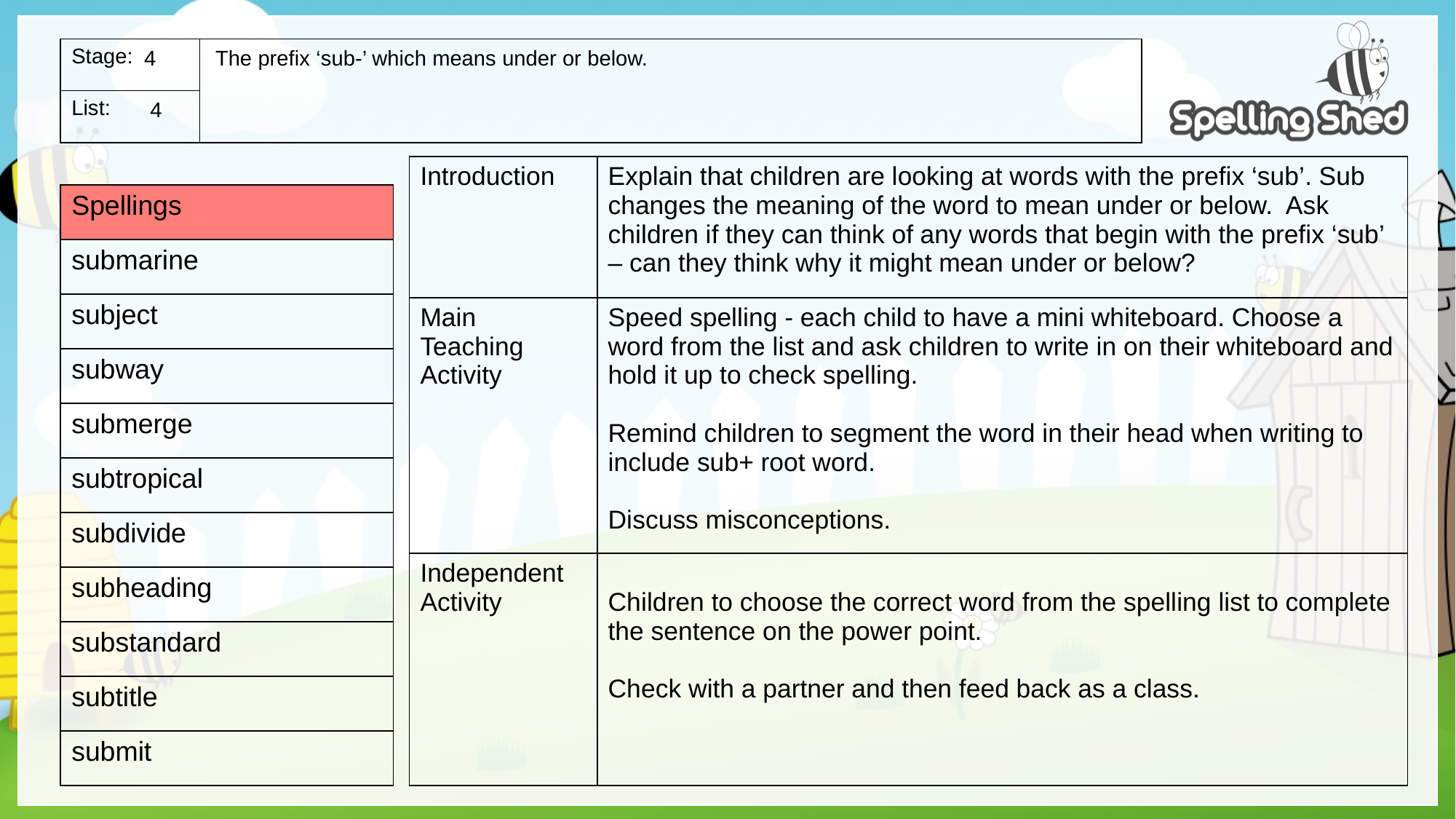

The prefix ‘sub-’ which means under or below.
4
 4
| Introduction | Explain that children are looking at words with the prefix ‘sub’. Sub changes the meaning of the word to mean under or below. Ask children if they can think of any words that begin with the prefix ‘sub’ – can they think why it might mean under or below? |
| --- | --- |
| Main Teaching Activity | Speed spelling - each child to have a mini whiteboard. Choose a word from the list and ask children to write in on their whiteboard and hold it up to check spelling. Remind children to segment the word in their head when writing to include sub+ root word. Discuss misconceptions. |
| Independent Activity | Children to choose the correct word from the spelling list to complete the sentence on the power point. Check with a partner and then feed back as a class. |
| Spellings |
| --- |
| submarine |
| subject |
| subway |
| submerge |
| subtropical |
| subdivide |
| subheading |
| substandard |
| subtitle |
| submit |